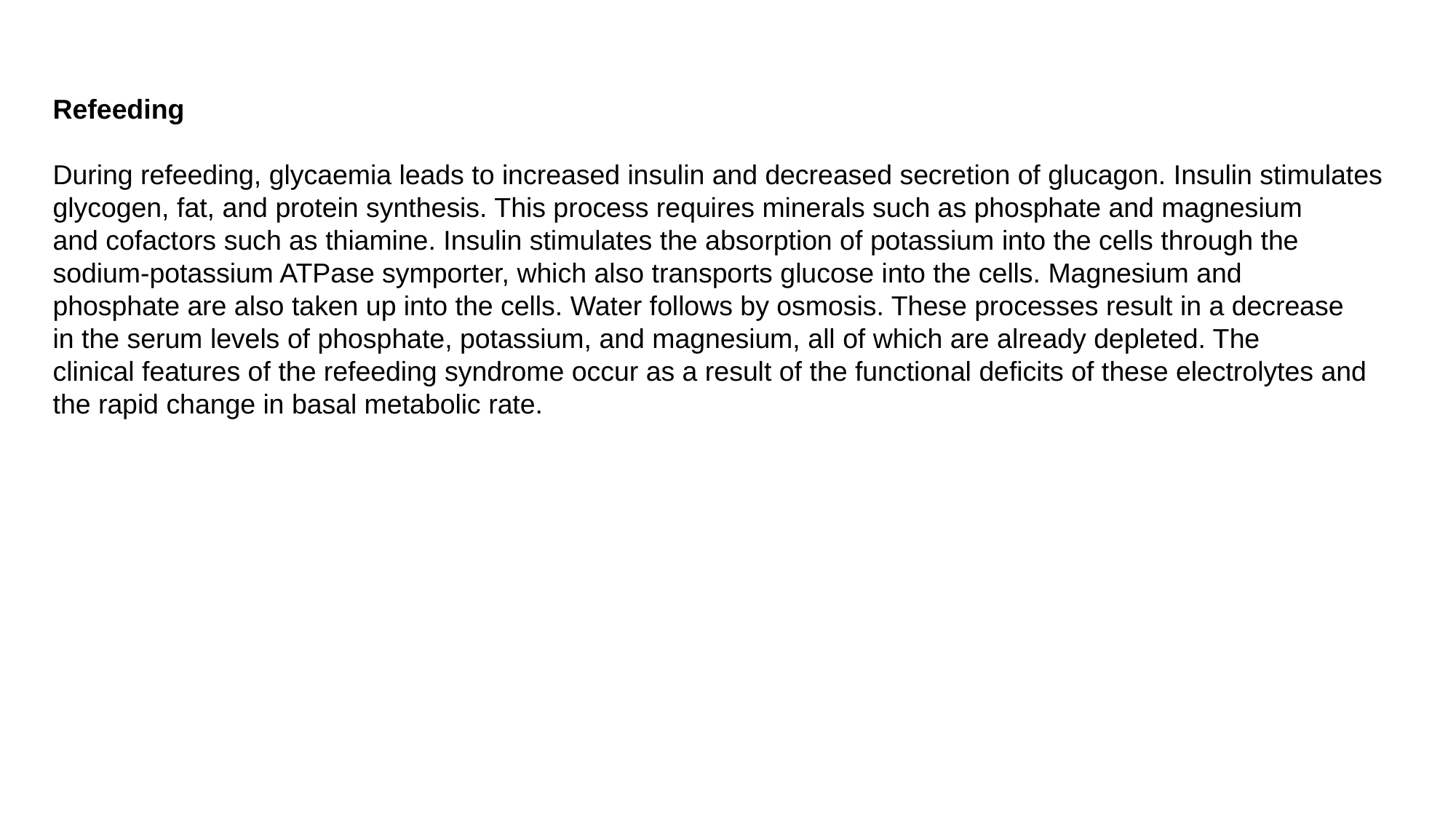

Refeeding

During refeeding, glycaemia leads to increased insulin and decreased secretion of glucagon. Insulin stimulates
glycogen, fat, and protein synthesis. This process requires minerals such as phosphate and magnesium
and cofactors such as thiamine. Insulin stimulates the absorption of potassium into the cells through the
sodium-potassium ATPase symporter, which also transports glucose into the cells. Magnesium and
phosphate are also taken up into the cells. Water follows by osmosis. These processes result in a decrease
in the serum levels of phosphate, potassium, and magnesium, all of which are already depleted. The
clinical features of the refeeding syndrome occur as a result of the functional deficits of these electrolytes and
the rapid change in basal metabolic rate.